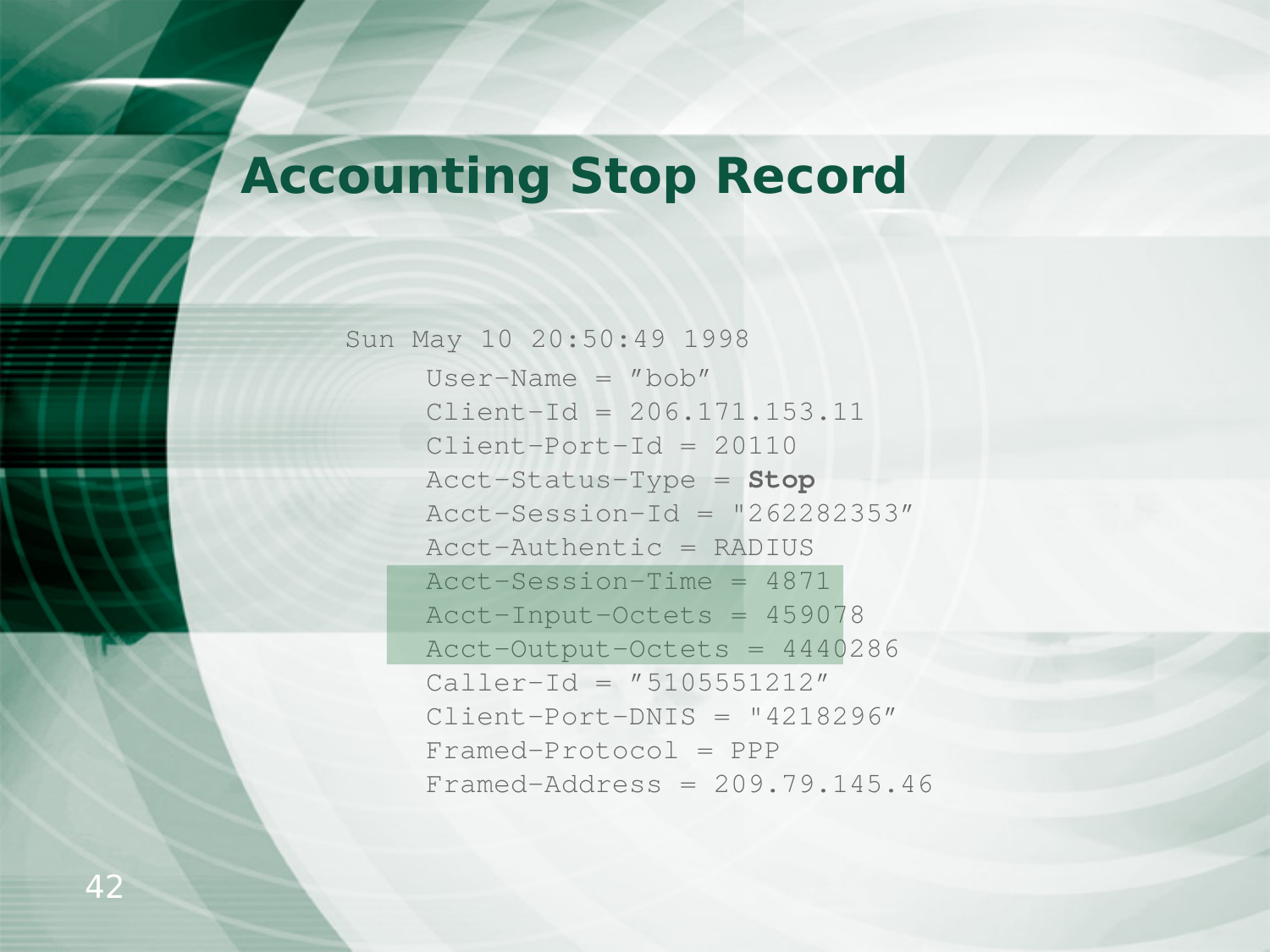

Accounting Stop Record
#
Sun May 10 20:50:49 1998
	  User-Name = ”bob”
  Client-Id = 206.171.153.11
  Client-Port-Id = 20110
  Acct-Status-Type = Stop
  Acct-Session-Id = "262282353”
  Acct-Authentic = RADIUS
  Acct-Session-Time = 4871
  Acct-Input-Octets = 459078
  Acct-Output-Octets = 4440286
  Caller-Id = ”5105551212”
  Client-Port-DNIS = "4218296”
  Framed-Protocol = PPP
  Framed-Address = 209.79.145.46